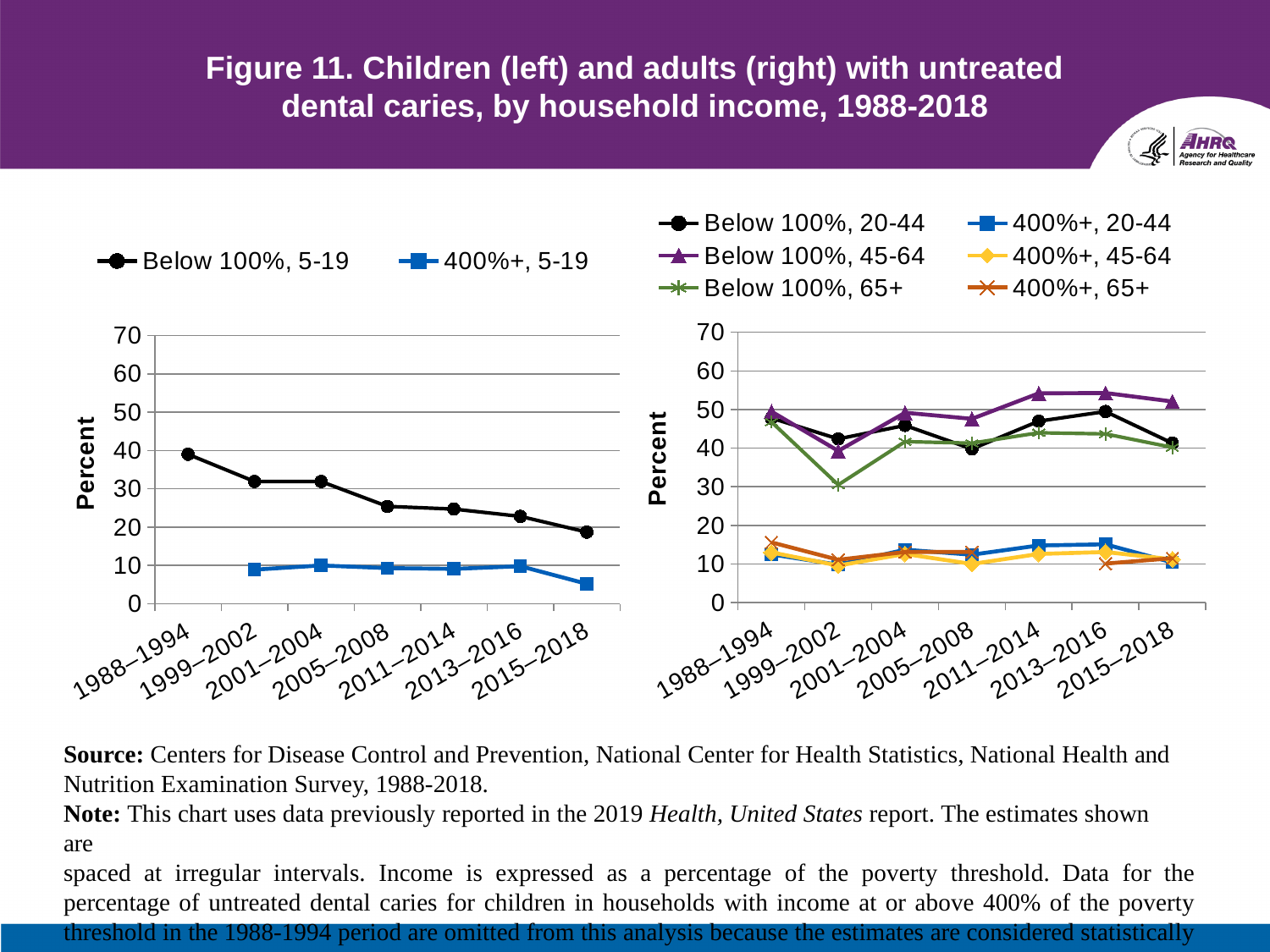

# Figure 11. Children (left) and adults (right) with untreated dental caries, by household income, 1988-2018

### Chart

| Category | Below 100%, 20-44  | 400%+, 20-44  | Below 100%, 45-64  | 400%+, 45-64  | Below 100%, 65+ | 400%+, 65+ |
|---|---|---|---|---|---|---|
| 1988–1994 | 47.8 | 12.5 | 49.5 | 13.0 | 46.8 | 15.6 |
| 1999–2002 | 42.4 | 9.8 | 39.3 | 9.6 | 30.5 | 11.1 |
| 2001–2004 | 45.9 | 13.7 | 49.2 | 12.6 | 41.7 | 13.1 |
| 2005–2008 | 39.8 | 12.4 | 47.6 | 10.0 | 41.3 | 13.1 |
| 2011–2014 | 47.0 | 14.8 | 54.2 | 12.6 | 44.0 | None |
| 2013–2016 | 49.5 | 15.1 | 54.3 | 13.1 | 43.7 | 10.1 |
| 2015–2018 | 41.3 | 10.4 | 52.1 | 11.2 | 40.2 | 11.5 |

### Chart

| Category | Below 100%, 5-19  | 400%+, 5-19  |
|---|---|---|
| 1988–1994 | 39.0 | None |
| 1999–2002 | 31.9 | 8.9 |
| 2001–2004 | 31.9 | 10.0 |
| 2005–2008 | 25.4 | 9.3 |
| 2011–2014 | 24.7 | 9.1 |
| 2013–2016 | 22.8 | 9.8 |
| 2015–2018 | 18.7 | 5.2 |
Source: Centers for Disease Control and Prevention, National Center for Health Statistics, National Health and Nutrition Examination Survey, 1988-2018.
Note: This chart uses data previously reported in the 2019 Health, United States report. The estimates shown are
spaced at irregular intervals. Income is expressed as a percentage of the poverty threshold. Data for the percentage of untreated dental caries for children in households with income at or above 400% of the poverty threshold in the 1988-1994 period are omitted from this analysis because the estimates are considered statistically unreliable.